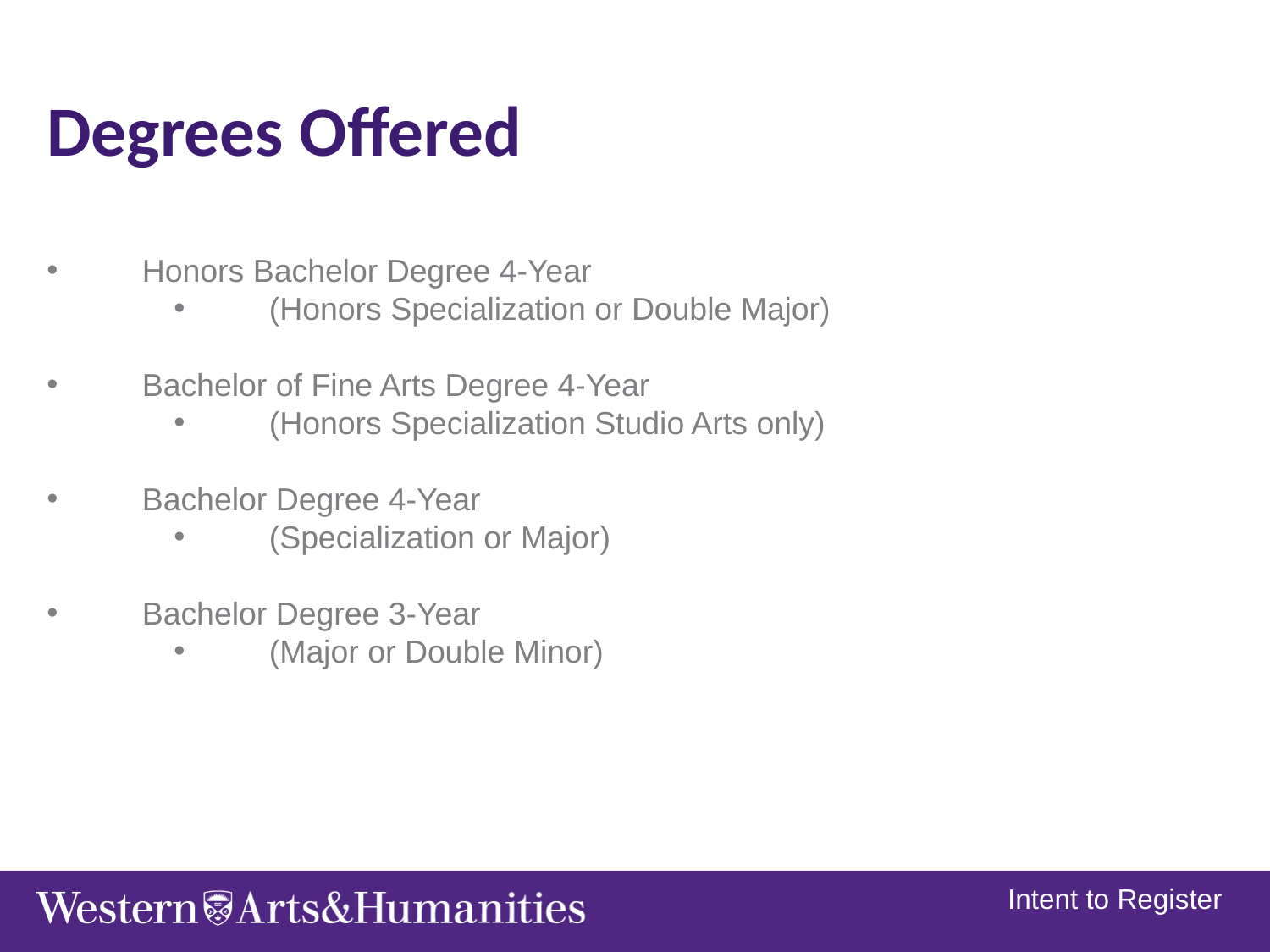

Degrees Offered

Honors Bachelor Degree 4-Year
(Honors Specialization or Double Major)
Bachelor of Fine Arts Degree 4-Year
(Honors Specialization Studio Arts only)

Bachelor Degree 4-Year
(Specialization or Major)

Bachelor Degree 3-Year
(Major or Double Minor)

Intent to Register